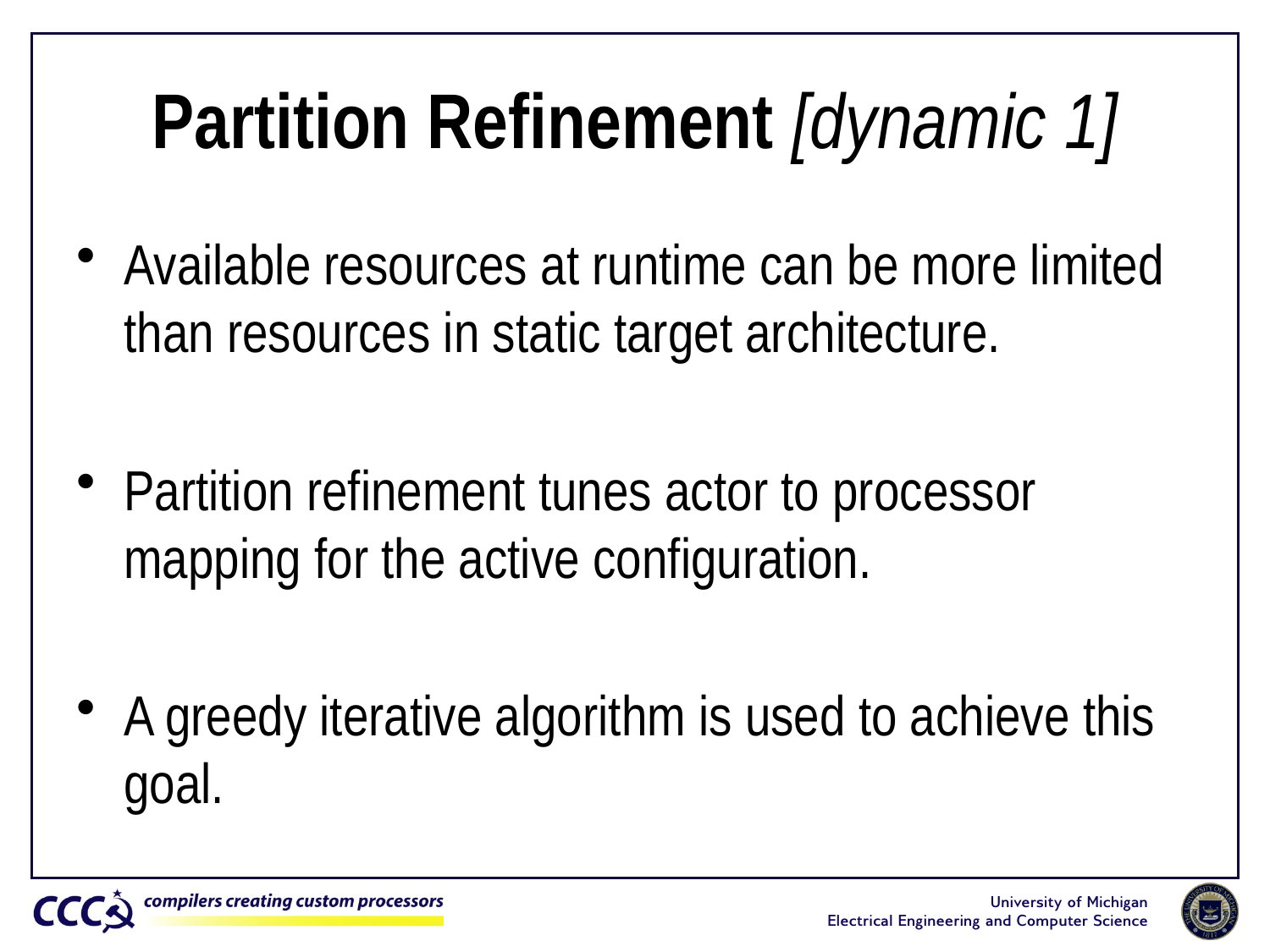

# Partition Refinement [dynamic 1]
Available resources at runtime can be more limited than resources in static target architecture.

Partition refinement tunes actor to processor mapping for the active configuration.

A greedy iterative algorithm is used to achieve this goal.